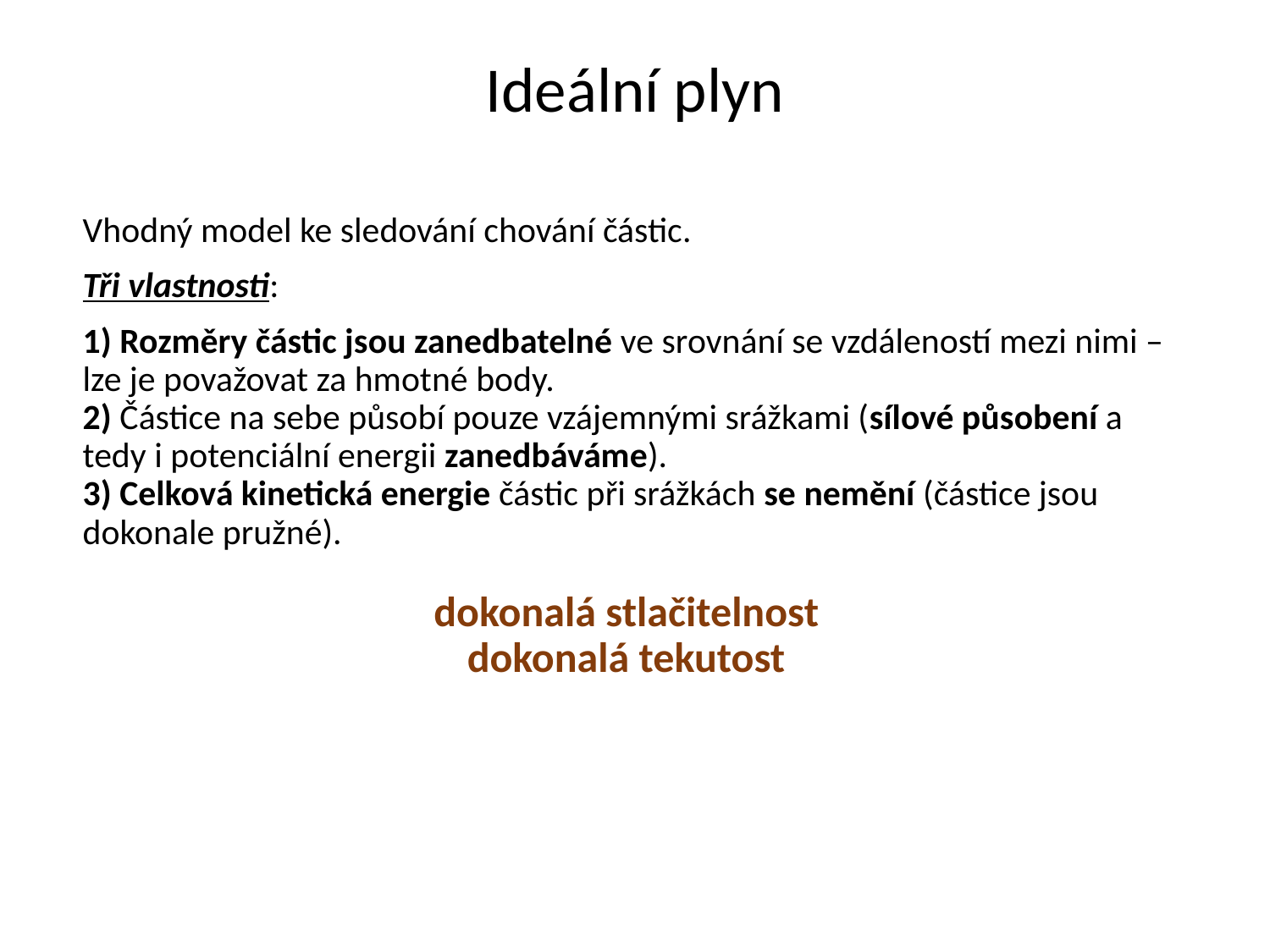

# Ideální plyn
Vhodný model ke sledování chování částic.
Tři vlastnosti:
1) Rozměry částic jsou zanedbatelné ve srovnání se vzdáleností mezi nimi – lze je považovat za hmotné body.
2) Částice na sebe působí pouze vzájemnými srážkami (sílové působení a tedy i potenciální energii zanedbáváme).
3) Celková kinetická energie částic při srážkách se nemění (částice jsou dokonale pružné).

dokonalá stlačitelnost
dokonalá tekutost